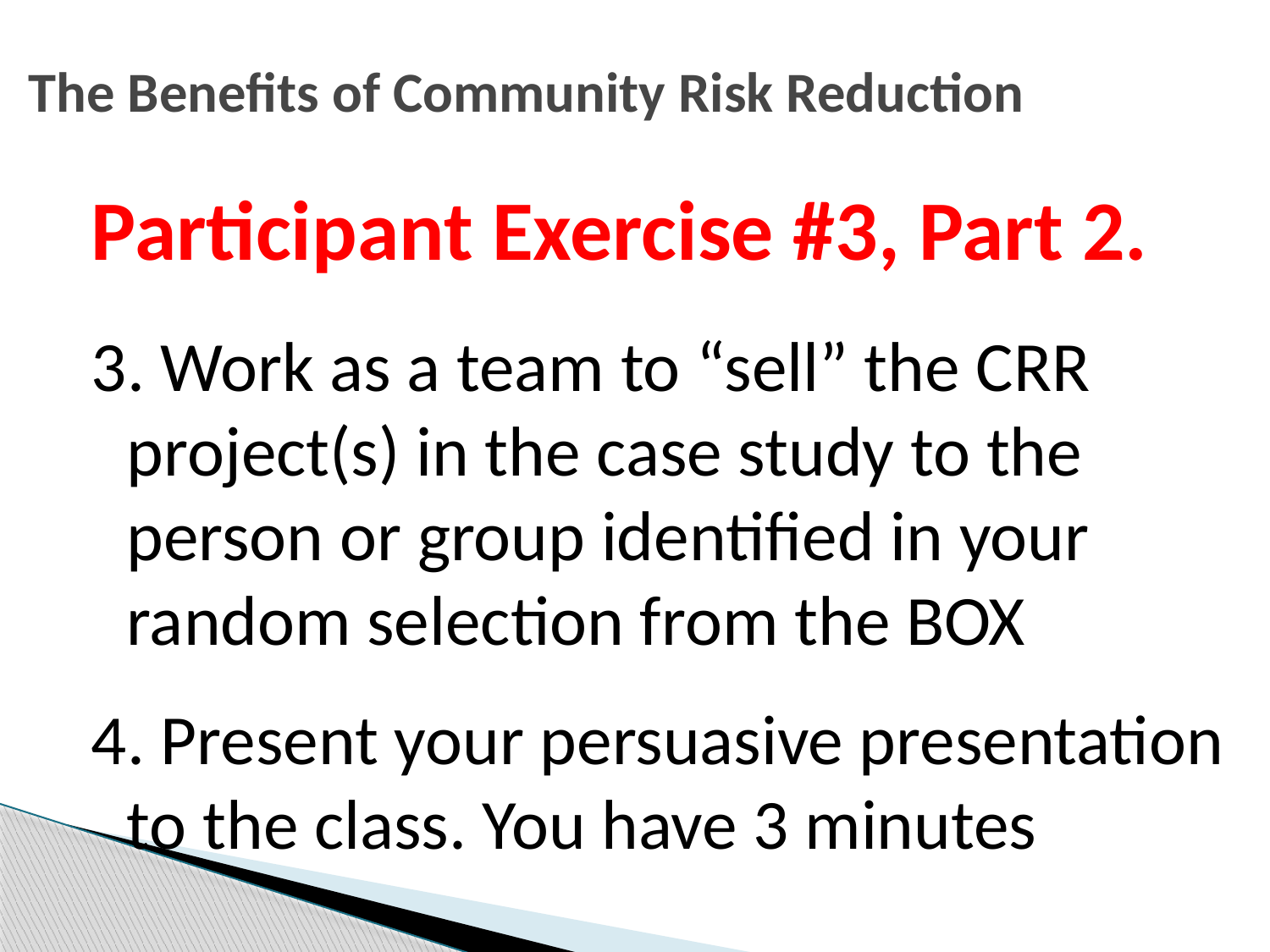

# The Benefits of Community Risk Reduction
Participant Exercise #3, Part 2.

3. Work as a team to “sell” the CRR project(s) in the case study to the person or group identified in your random selection from the BOX

4. Present your persuasive presentation to the class. You have 3 minutes